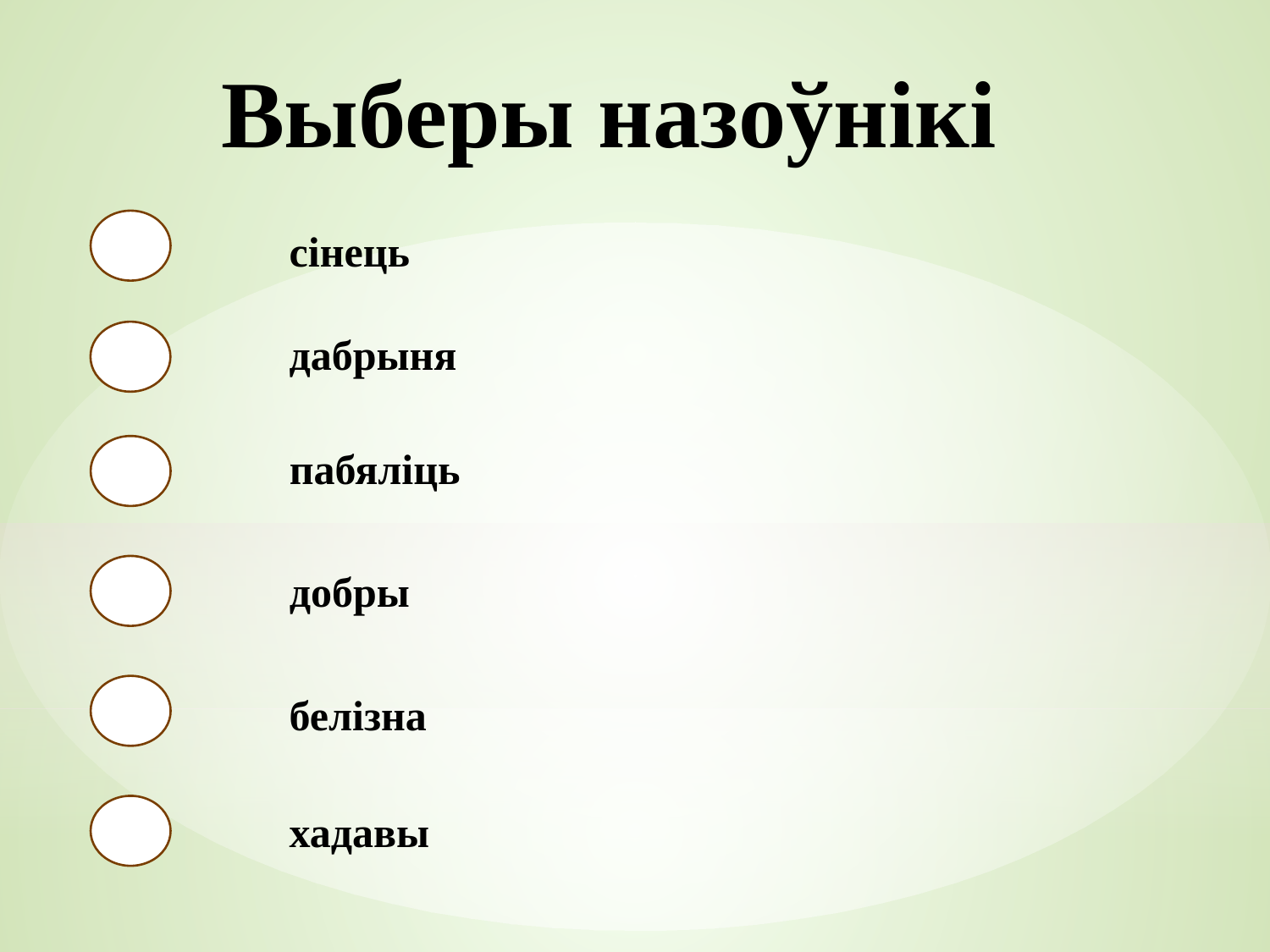

Выберы назоўнікі

сінець

дабрыня

пабяліць

добры

белізна

хадавы